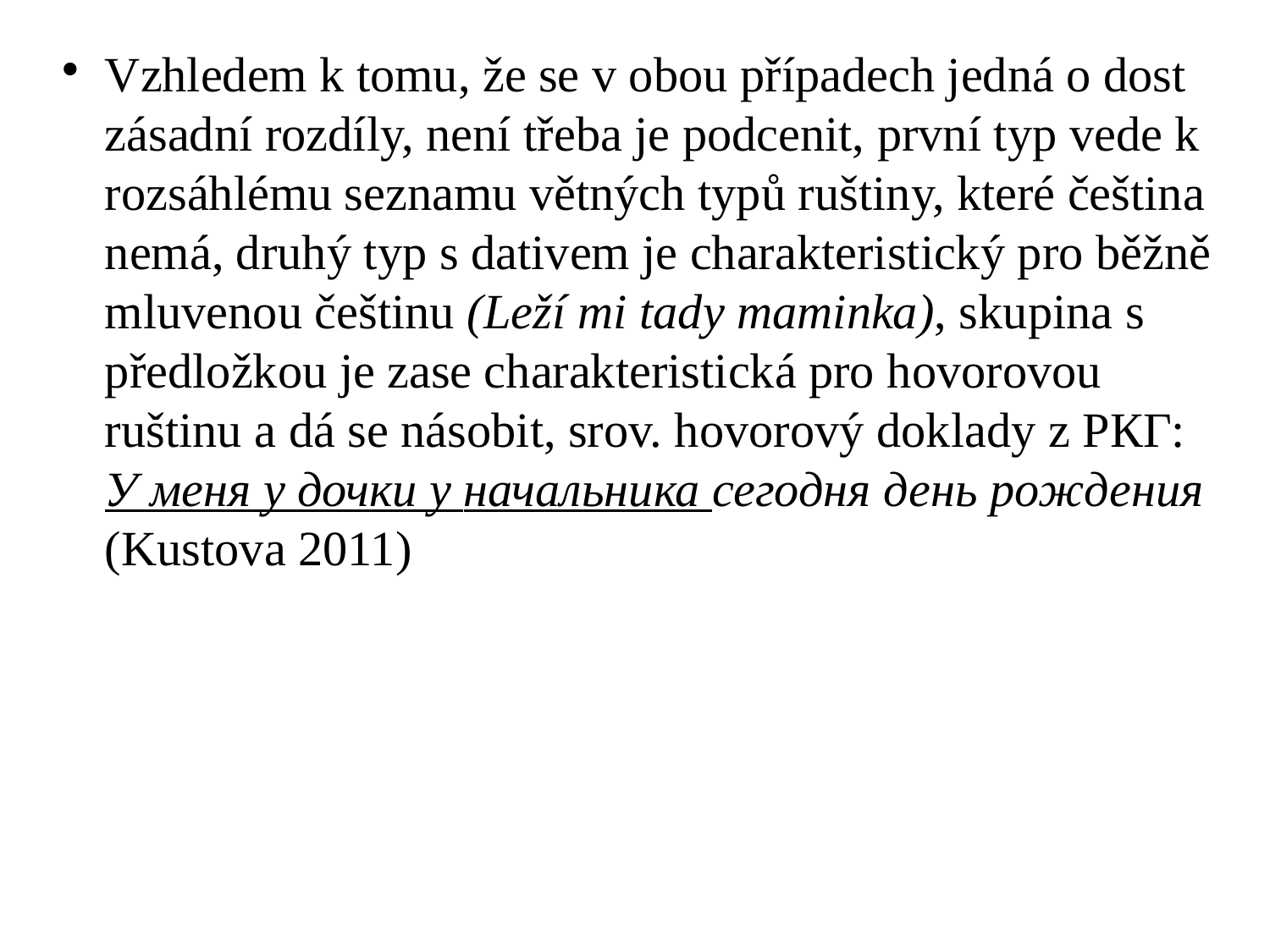

Vzhledem k tomu, že se v obou případech jedná o dost zásadní rozdíly, není třeba je podcenit, první typ vede k rozsáhlému seznamu větných typů ruštiny, které čeština nemá, druhý typ s dativem je charakteristický pro běžně mluvenou češtinu (Leží mi tady maminka), skupina s předložkou je zase charakteristická pro hovorovou ruštinu a dá se násobit, srov. hovorový doklady z РКГ: У меня у дочки у начальника сегодня день рождения (Kustova 2011)